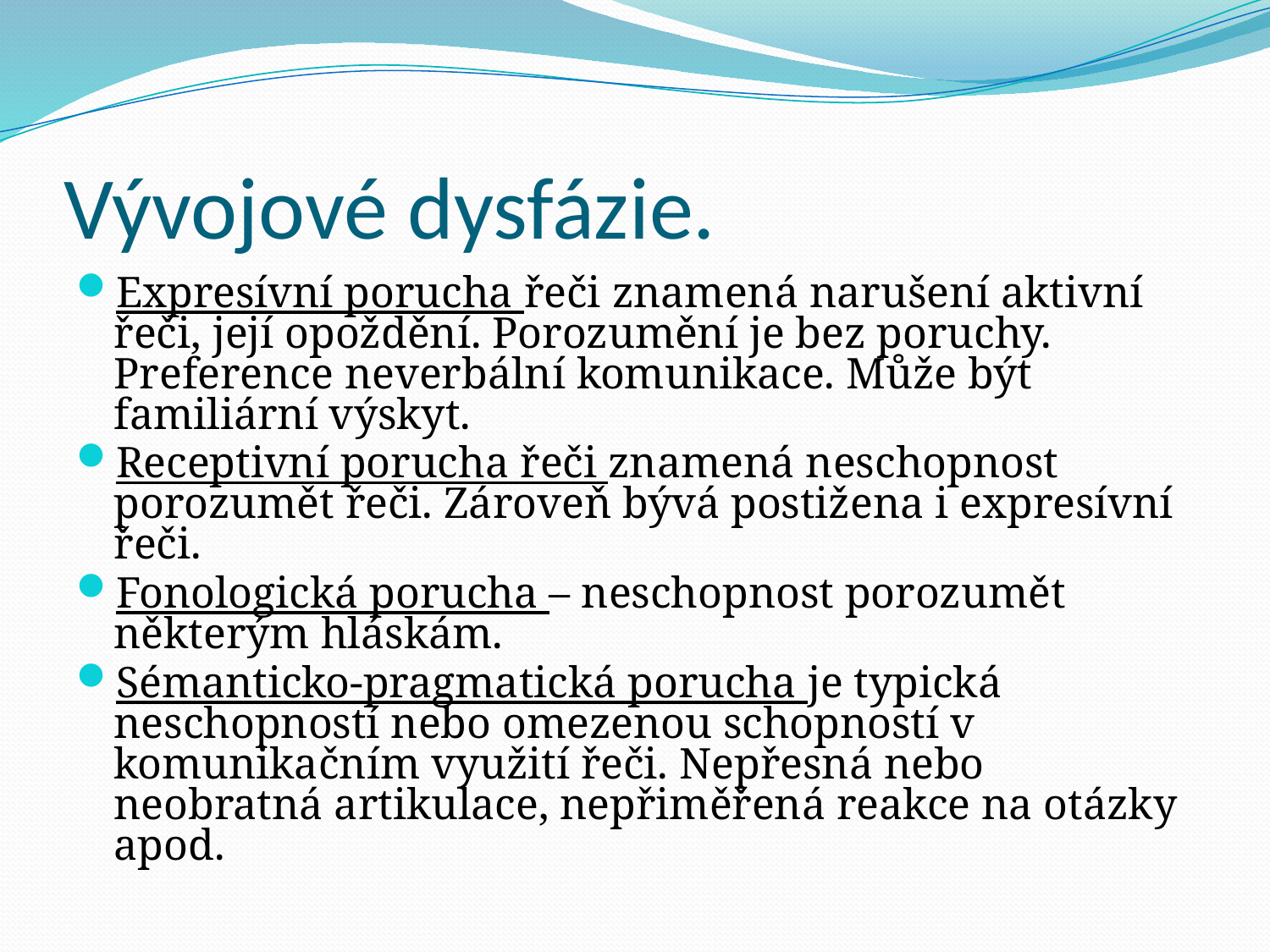

# Vývojové dysfázie.
Expresívní porucha řeči znamená narušení aktivní řeči, její opoždění. Porozumění je bez poruchy. Preference neverbální komunikace. Může být familiární výskyt.
Receptivní porucha řeči znamená neschopnost porozumět řeči. Zároveň bývá postižena i expresívní řeči.
Fonologická porucha – neschopnost porozumět některým hláskám.
Sémanticko-pragmatická porucha je typická neschopností nebo omezenou schopností v komunikačním využití řeči. Nepřesná nebo neobratná artikulace, nepřiměřená reakce na otázky apod.